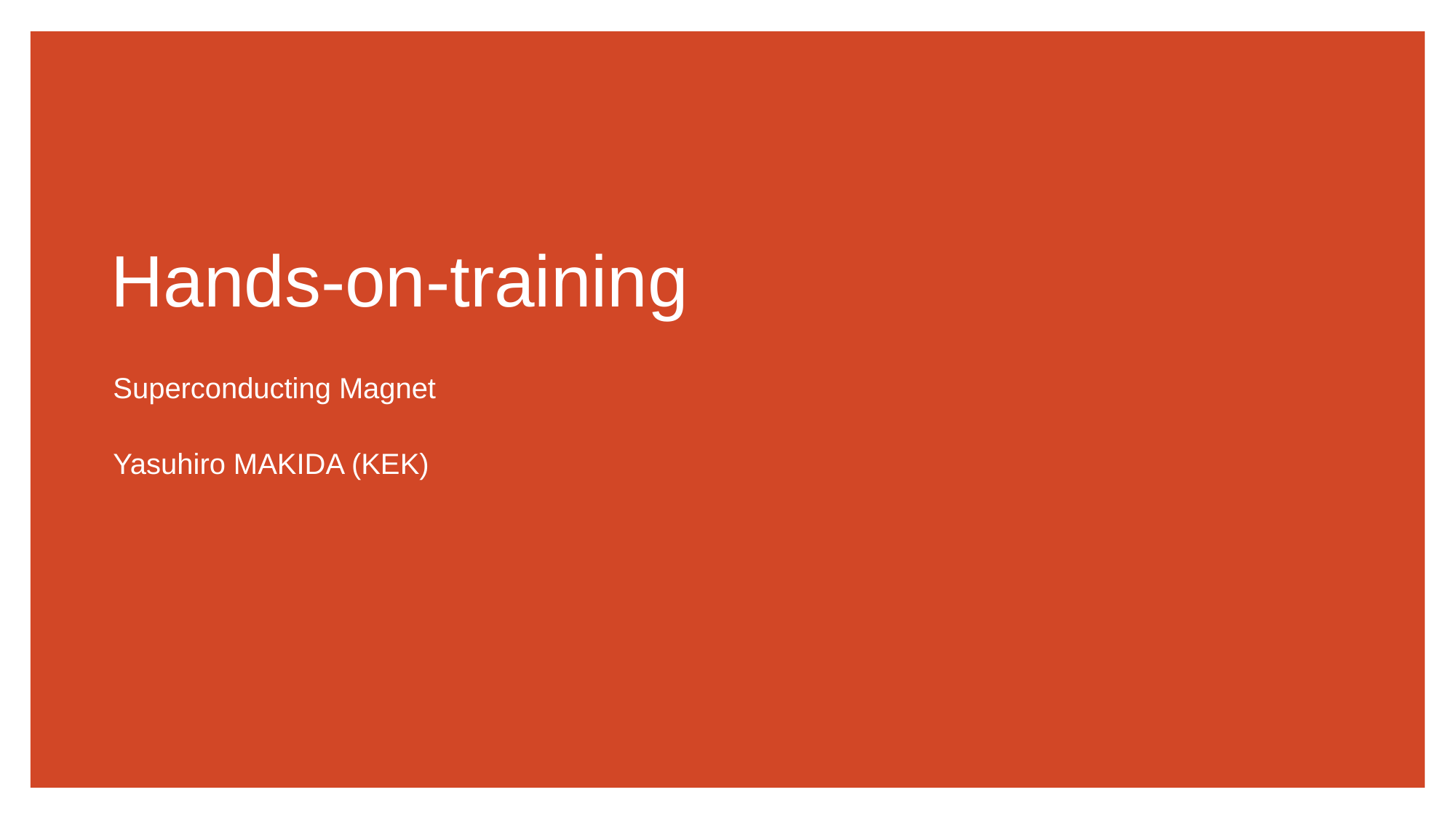

# Hands-on-training
Superconducting Magnet
Yasuhiro MAKIDA (KEK)